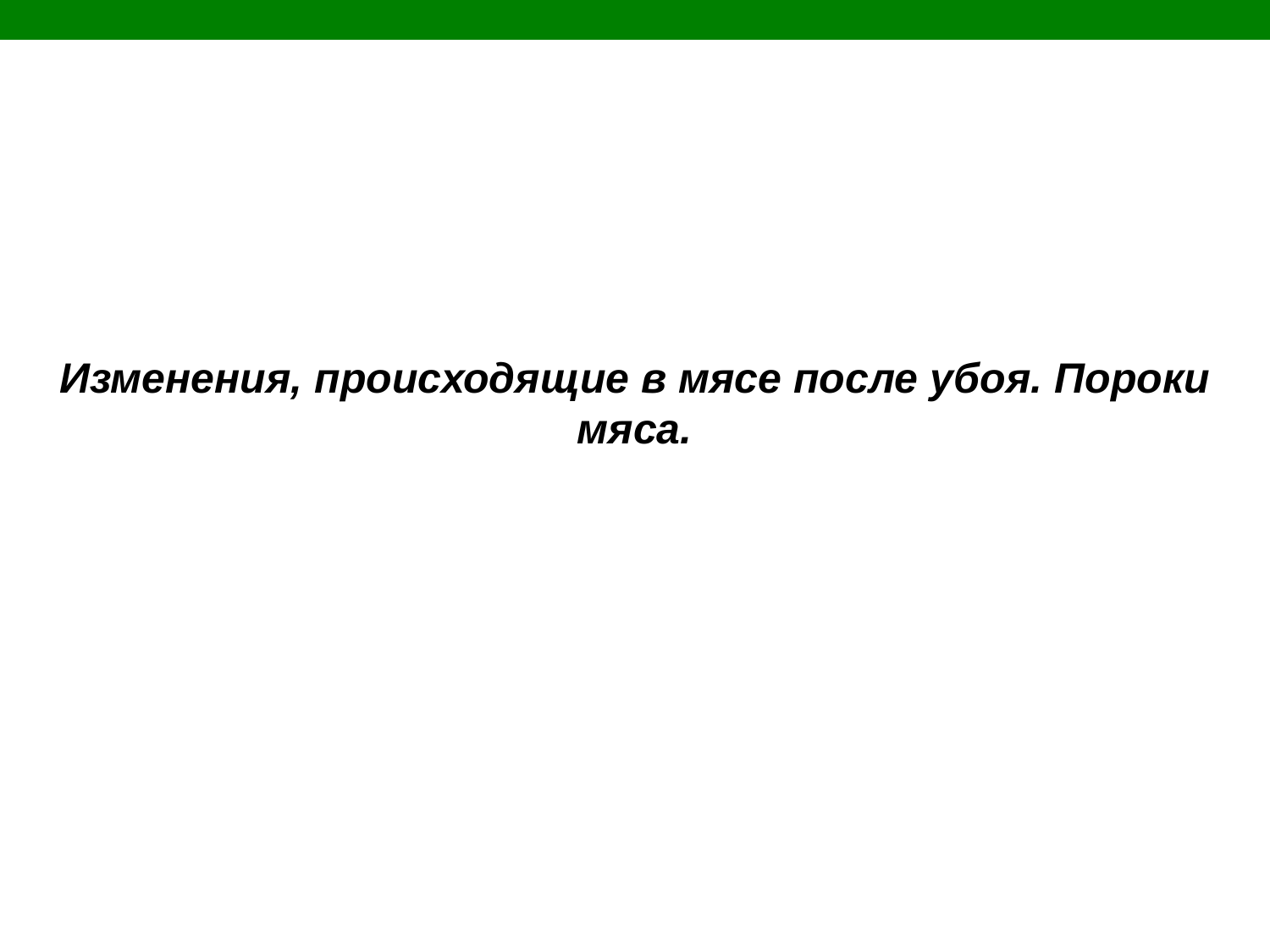

# Изменения, происходящие в мясе после убоя. Пороки мяса.